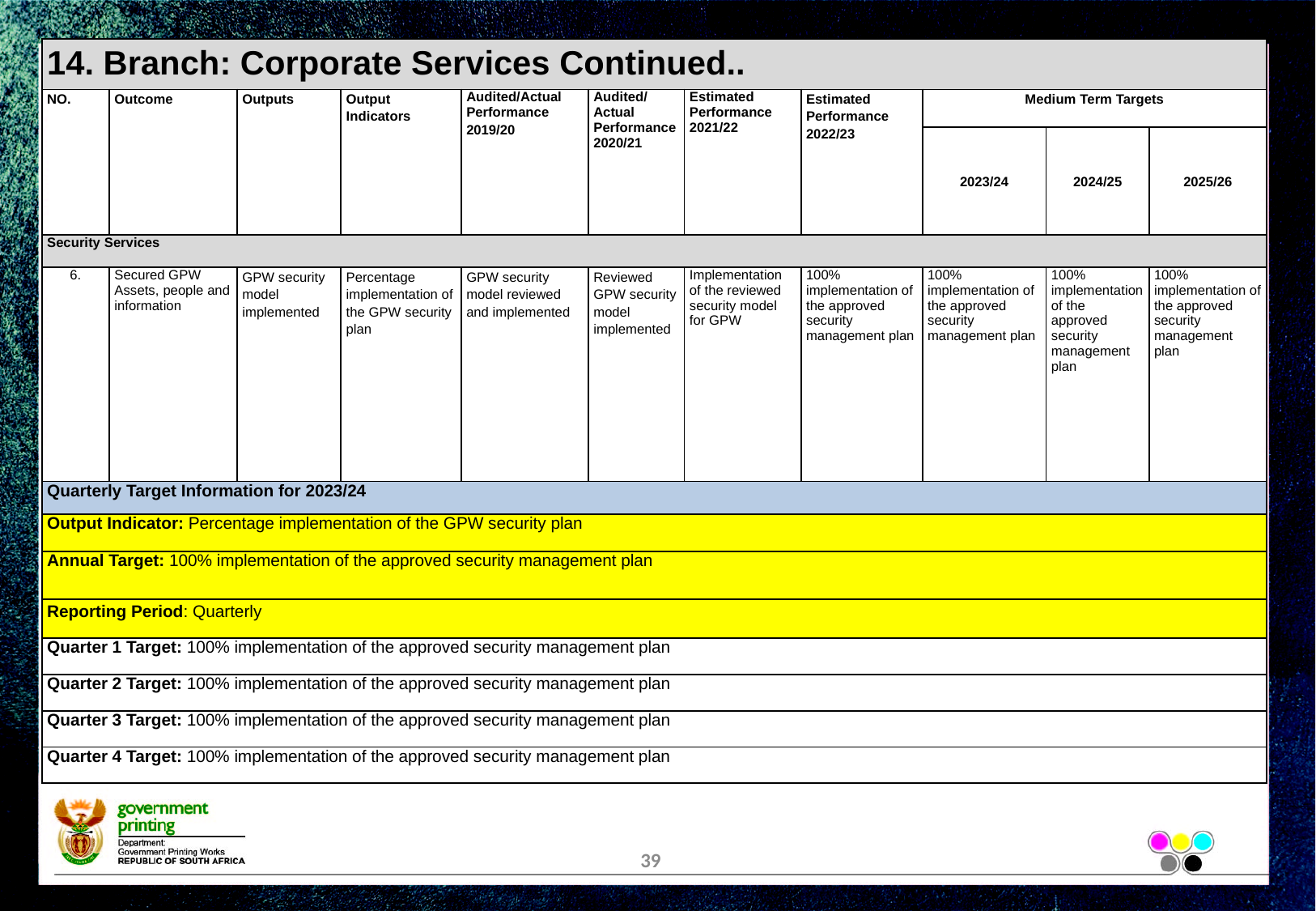

| 14. Branch: Corporate Services Continued.. |  |  |  |  |  |  |  |  |  |  |
| --- | --- | --- | --- | --- | --- | --- | --- | --- | --- | --- |
| NO. | Outcome | Outputs | Output Indicators | Audited/Actual Performance 2019/20 | Audited/Actual Performance 2020/21 | Estimated Performance 2021/22 | Estimated Performance 2022/23 | Medium Term Targets |  |  |
|  |  |  |  |  |  |  |  | 2023/24 | 2024/25 | 2025/26 |
| Security Services |  |  |  |  |  |  |  |  |  |  |
| 6. | Secured GPW Assets, people and information | GPW security model implemented | Percentage implementation of the GPW security plan | GPW security model reviewed and implemented | Reviewed GPW security model implemented | Implementation of the reviewed security model for GPW | 100% implementation of the approved security management plan | 100% implementation of the approved security management plan | 100% implementation of the approved security management plan | 100% implementation of the approved security management plan |
| Quarterly Target Information for 2023/24 |  |  |  |  |  |  |  |  |  |  |
| Output Indicator: Percentage implementation of the GPW security plan |  |  |  |  |  |  |  |  |  |  |
| Annual Target: 100% implementation of the approved security management plan |  |  |  |  |  |  |  |  |  |  |
| Reporting Period: Quarterly |  |  |  |  |  |  |  |  |  |  |
| Quarter 1 Target: 100% implementation of the approved security management plan |  |  |  |  |  |  |  |  |  |  |
| Quarter 2 Target: 100% implementation of the approved security management plan |  |  |  |  |  |  |  |  |  |  |
| Quarter 3 Target: 100% implementation of the approved security management plan |  |  |  |  |  |  |  |  |  |  |
| Quarter 4 Target: 100% implementation of the approved security management plan |  |  |  |  |  |  |  |  |  |  |

39